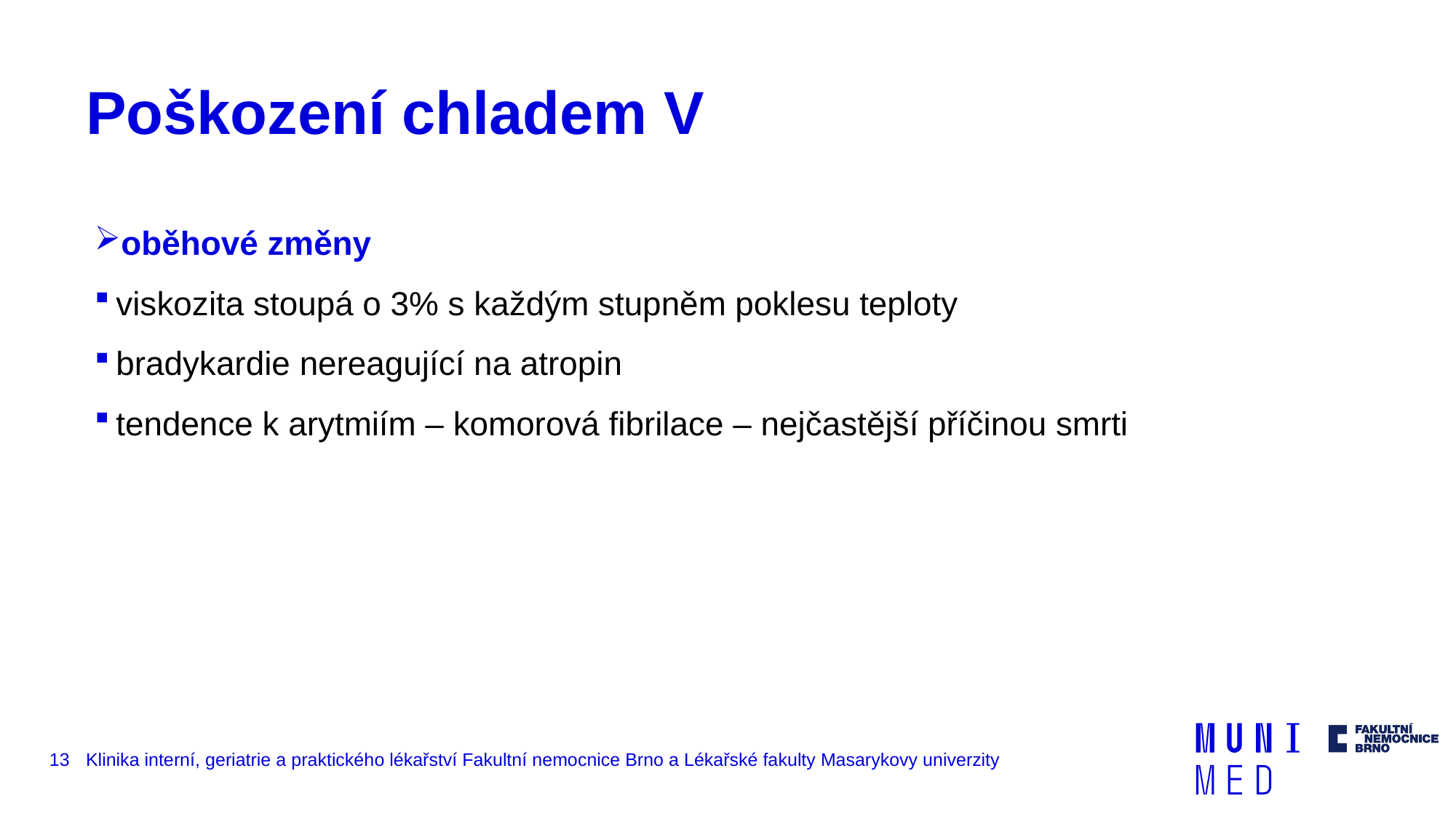

# Poškození chladem V
oběhové změny
viskozita stoupá o 3% s každým stupněm poklesu teploty
bradykardie nereagující na atropin
tendence k arytmiím – komorová fibrilace – nejčastější příčinou smrti

13
Klinika interní, geriatrie a praktického lékařství Fakultní nemocnice Brno a Lékařské fakulty Masarykovy univerzity